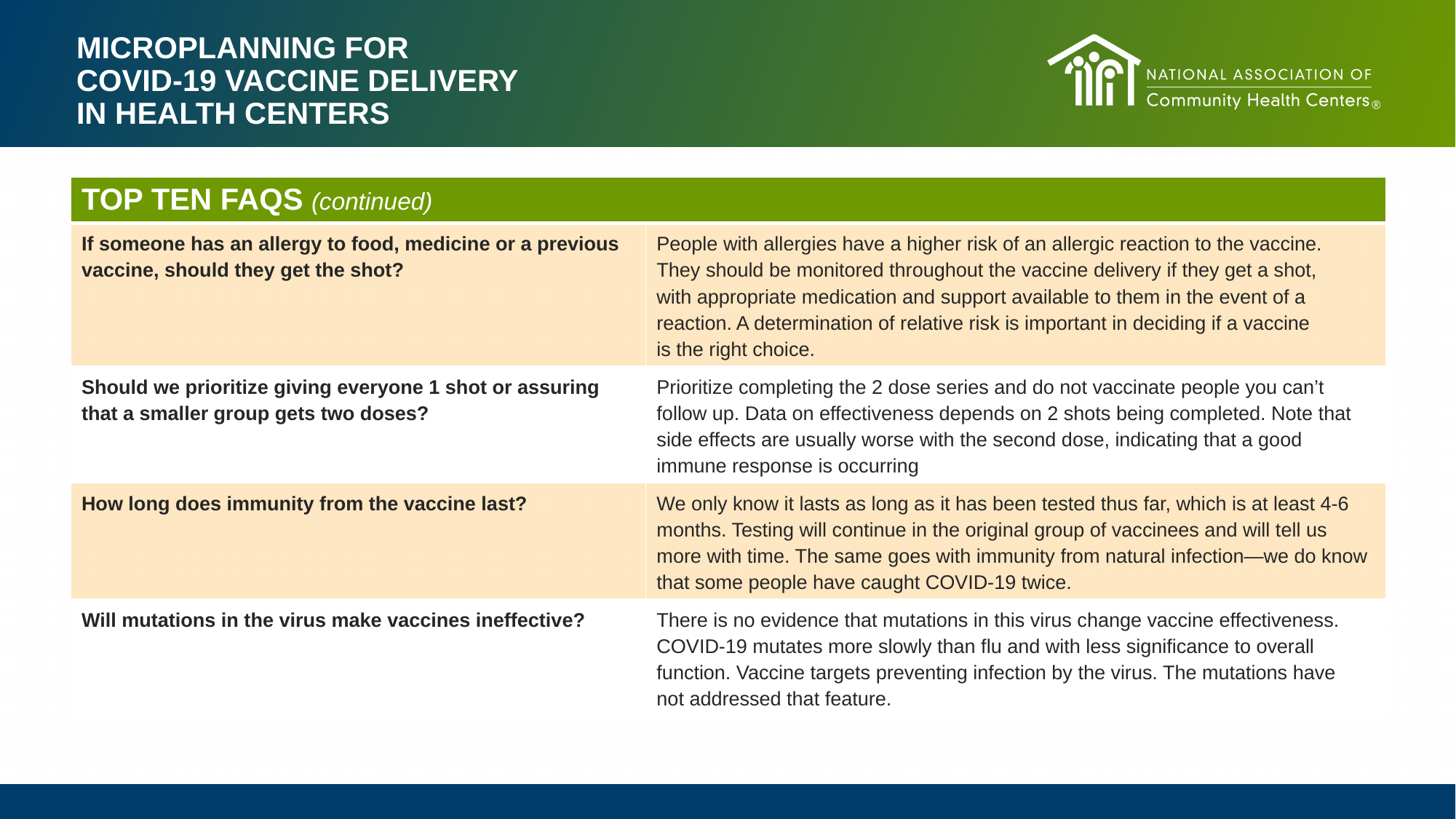

# MICROPLANNING FOR COVID-19 VACCINE DELIVERY IN HEALTH CENTERS
| TOP TEN FAQS (continued) |  |
| --- | --- |
| If someone has an allergy to food, medicine or a previous vaccine, should they get the shot? | People with allergies have a higher risk of an allergic reaction to the vaccine. They should be monitored throughout the vaccine delivery if they get a shot, with appropriate medication and support available to them in the event of a reaction. A determination of relative risk is important in deciding if a vaccine is the right choice. |
| Should we prioritize giving everyone 1 shot or assuring that a smaller group gets two doses? | Prioritize completing the 2 dose series and do not vaccinate people you can’t follow up. Data on effectiveness depends on 2 shots being completed. Note that side effects are usually worse with the second dose, indicating that a good immune response is occurring |
| How long does immunity from the vaccine last? | We only know it lasts as long as it has been tested thus far, which is at least 4-6 months. Testing will continue in the original group of vaccinees and will tell us more with time. The same goes with immunity from natural infection—we do know that some people have caught COVID-19 twice. |
| Will mutations in the virus make vaccines ineffective? | There is no evidence that mutations in this virus change vaccine effectiveness. COVID-19 mutates more slowly than flu and with less significance to overall function. Vaccine targets preventing infection by the virus. The mutations have not addressed that feature. |